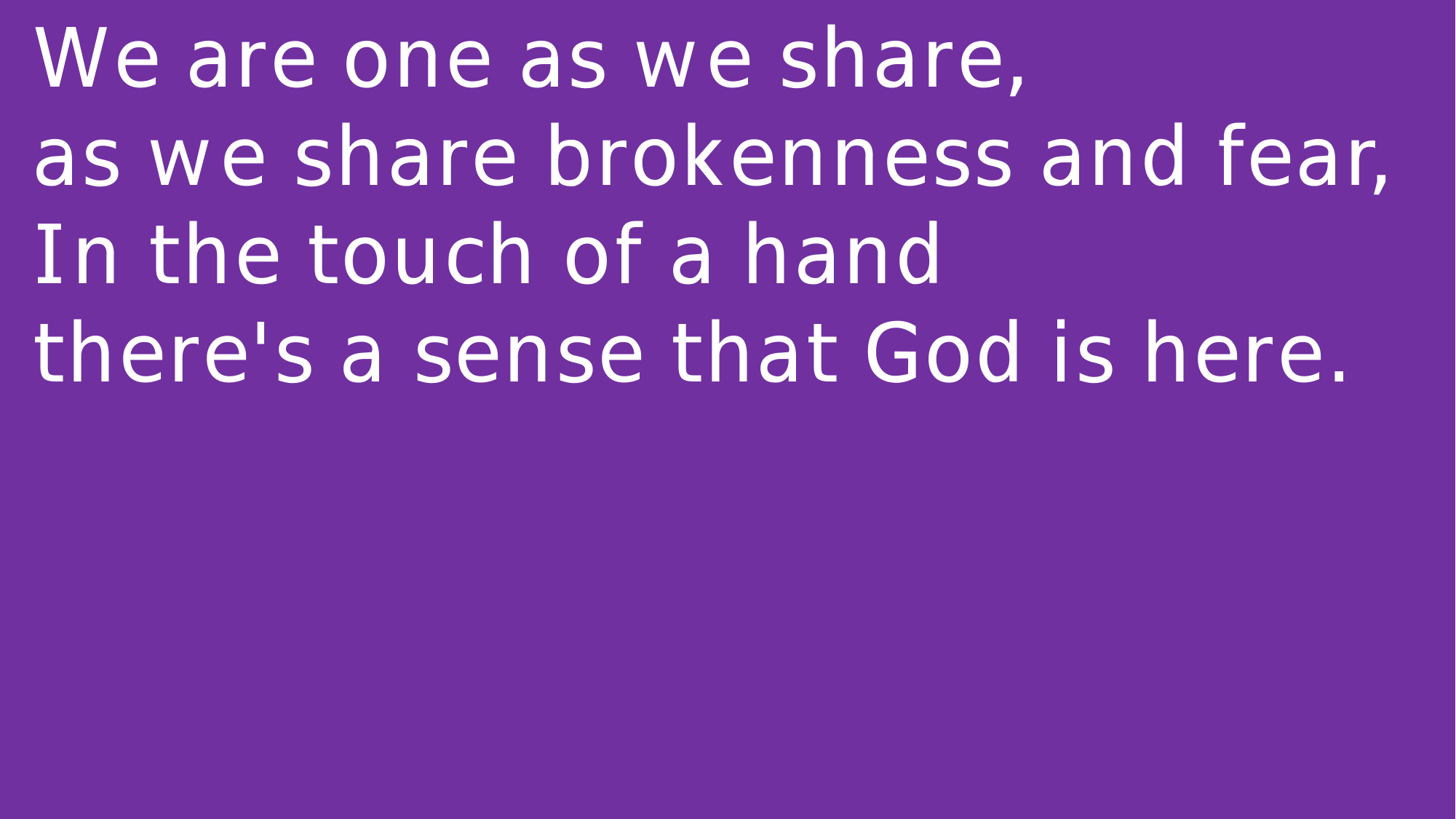

We are one as we share,
 as we share brokenness and fear,
 In the touch of a hand
 there's a sense that God is here.